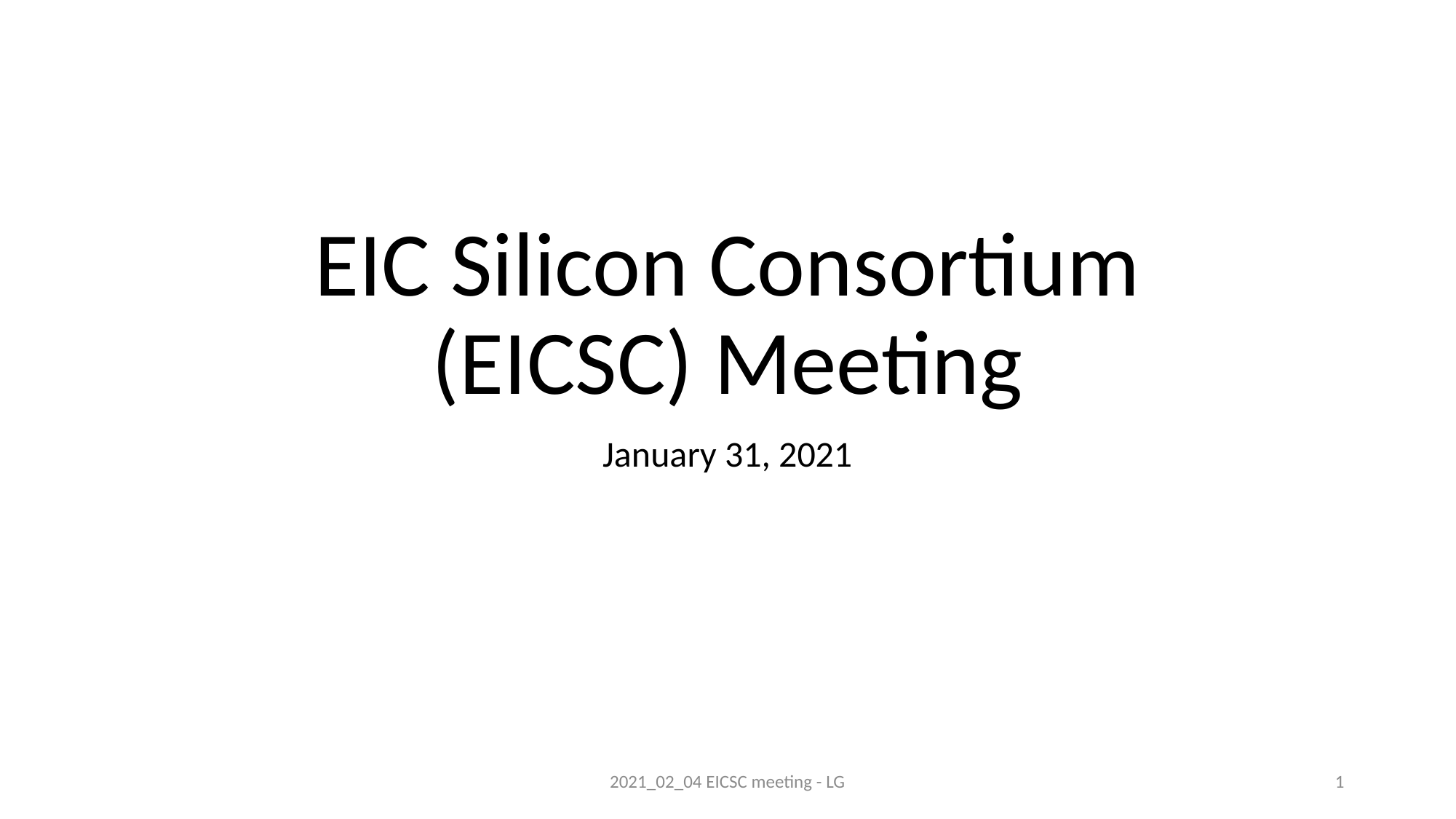

# EIC Silicon Consortium (EICSC) Meeting
January 31, 2021
2021_02_04 EICSC meeting - LG
1